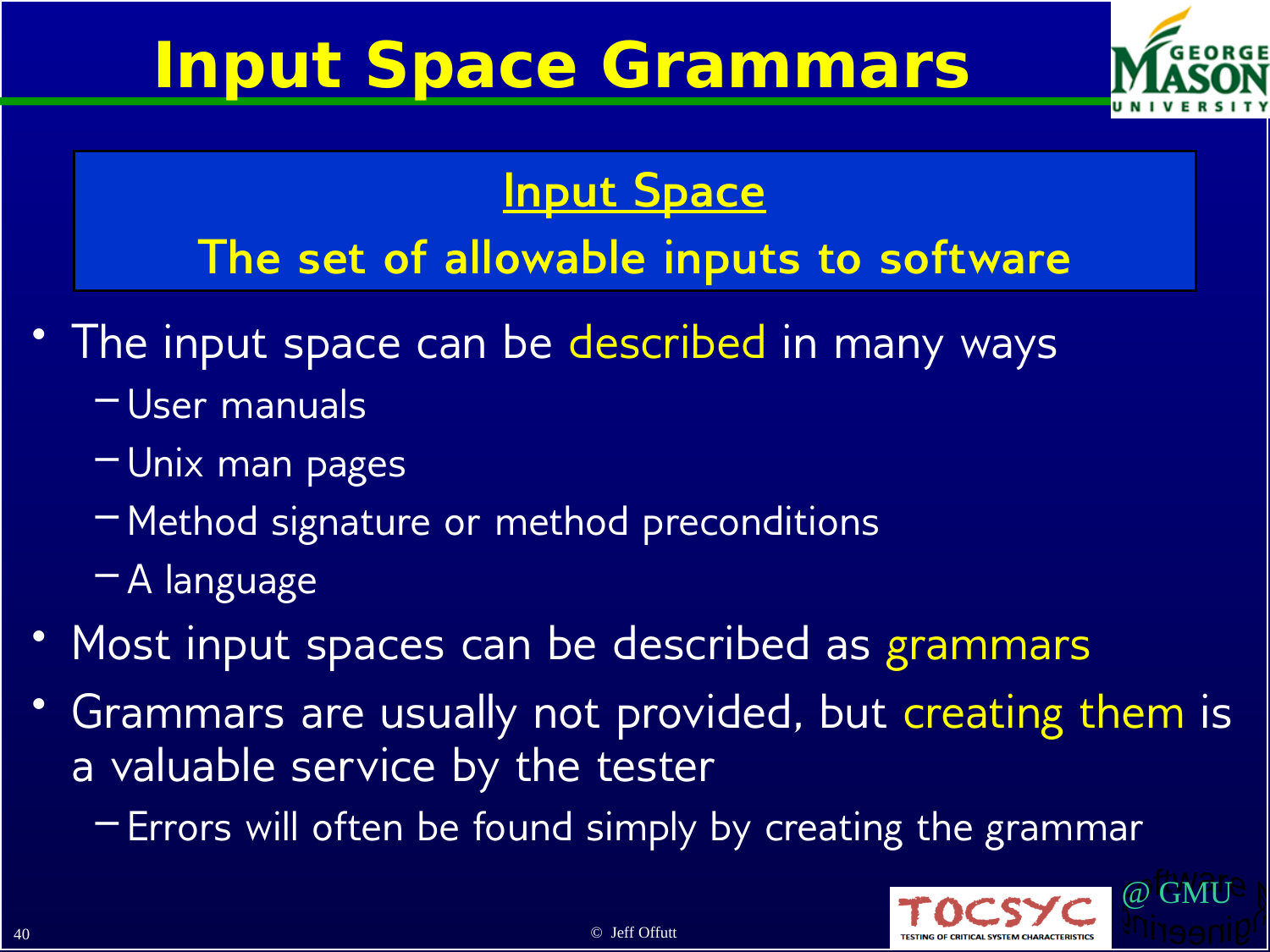

# Input Space Grammars
Input Space
The set of allowable inputs to software
The input space can be described in many ways
User manuals
Unix man pages
Method signature or method preconditions
A language
Most input spaces can be described as grammars
Grammars are usually not provided, but creating them is a valuable service by the tester
Errors will often be found simply by creating the grammar
©  Jeff Offutt
40